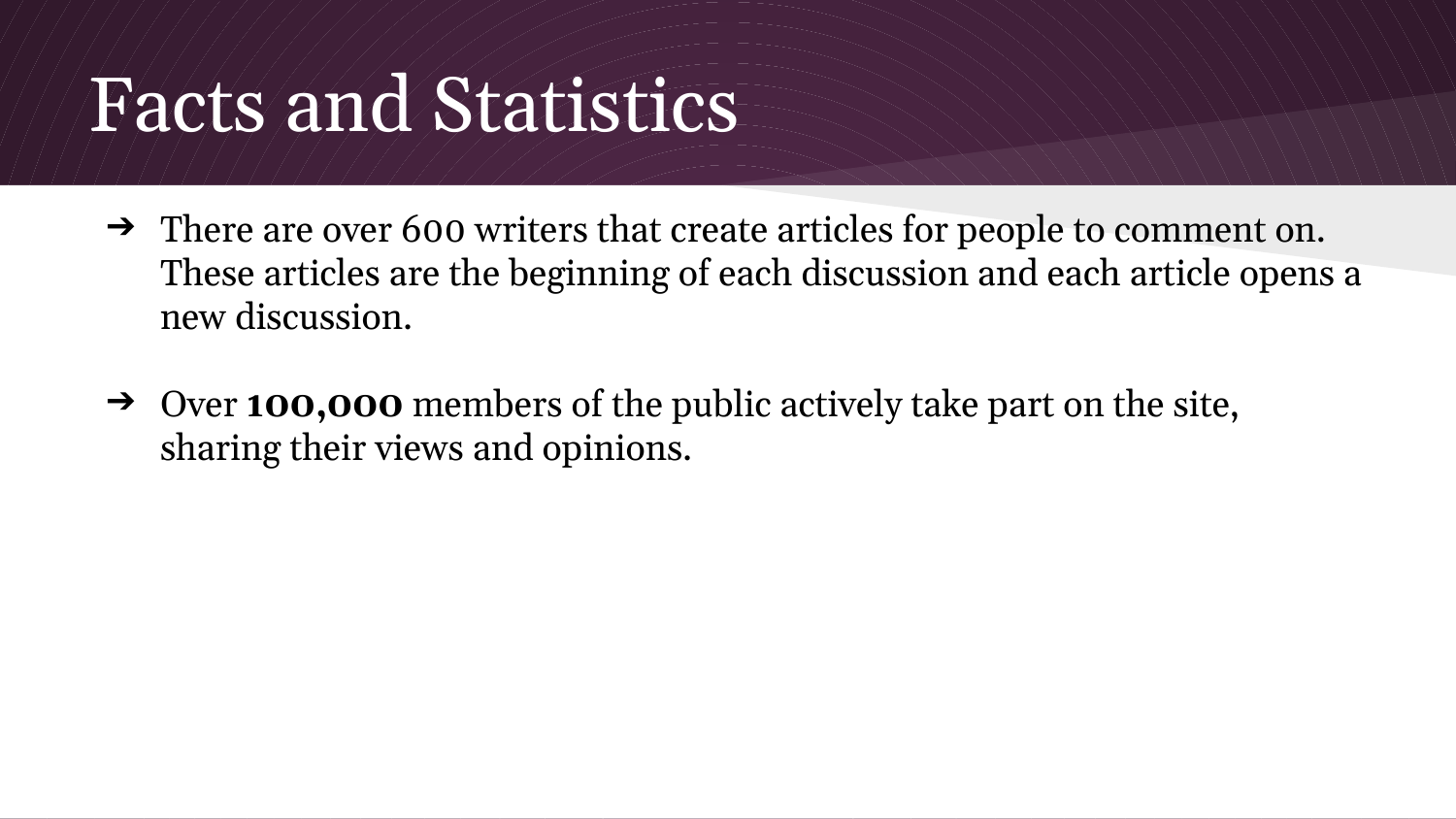

# Facts and Statistics
There are over 600 writers that create articles for people to comment on. These articles are the beginning of each discussion and each article opens a new discussion.

Over 100,000 members of the public actively take part on the site, sharing their views and opinions.